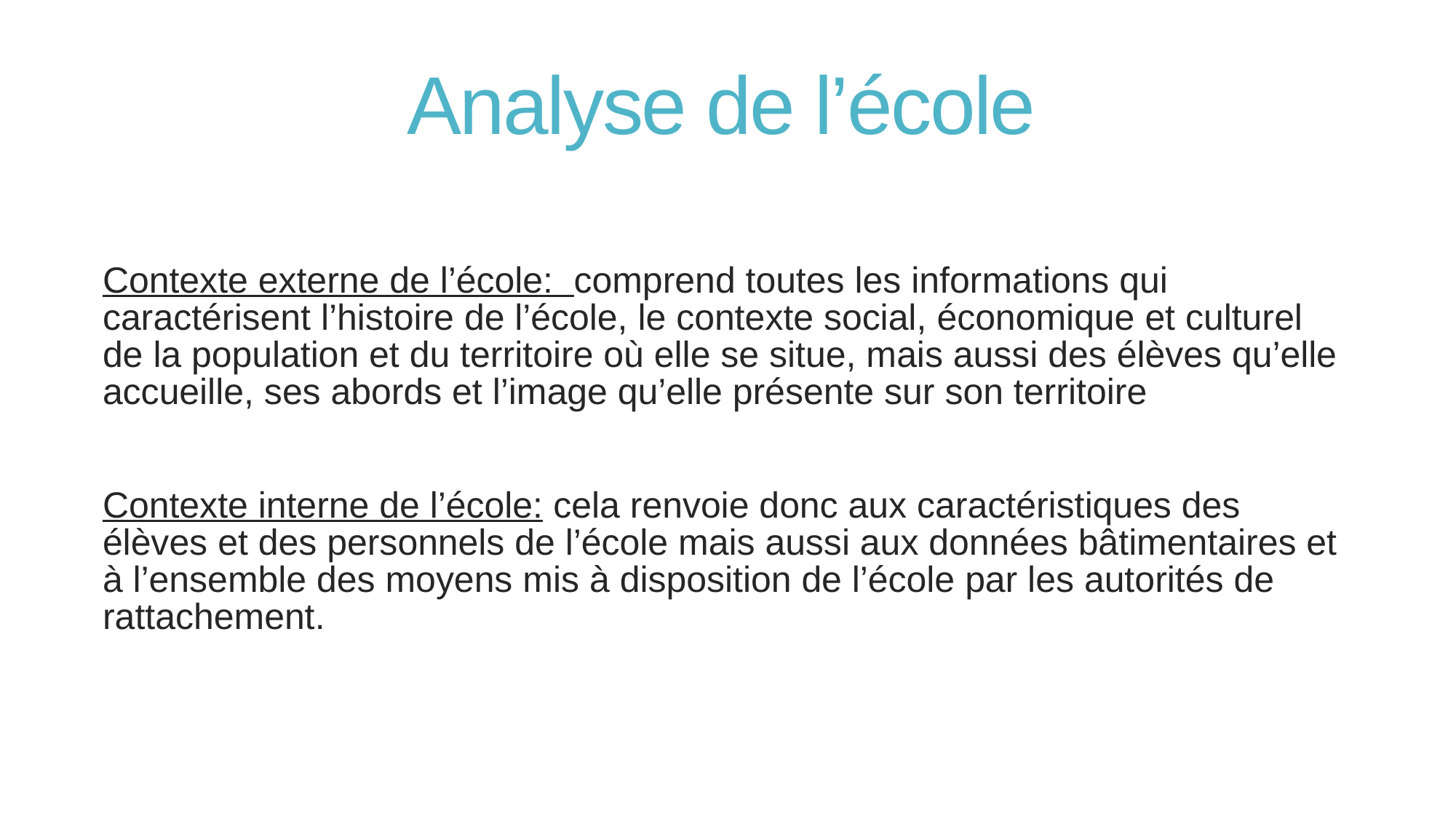

# Analyse de l’école
Contexte externe de l’école:  comprend toutes les informations qui caractérisent l’histoire de l’école, le contexte social, économique et culturel de la population et du territoire où elle se situe, mais aussi des élèves qu’elle accueille, ses abords et l’image qu’elle présente sur son territoire

Contexte interne de l’école: cela renvoie donc aux caractéristiques des élèves et des personnels de l’école mais aussi aux données bâtimentaires et à l’ensemble des moyens mis à disposition de l’école par les autorités de rattachement.